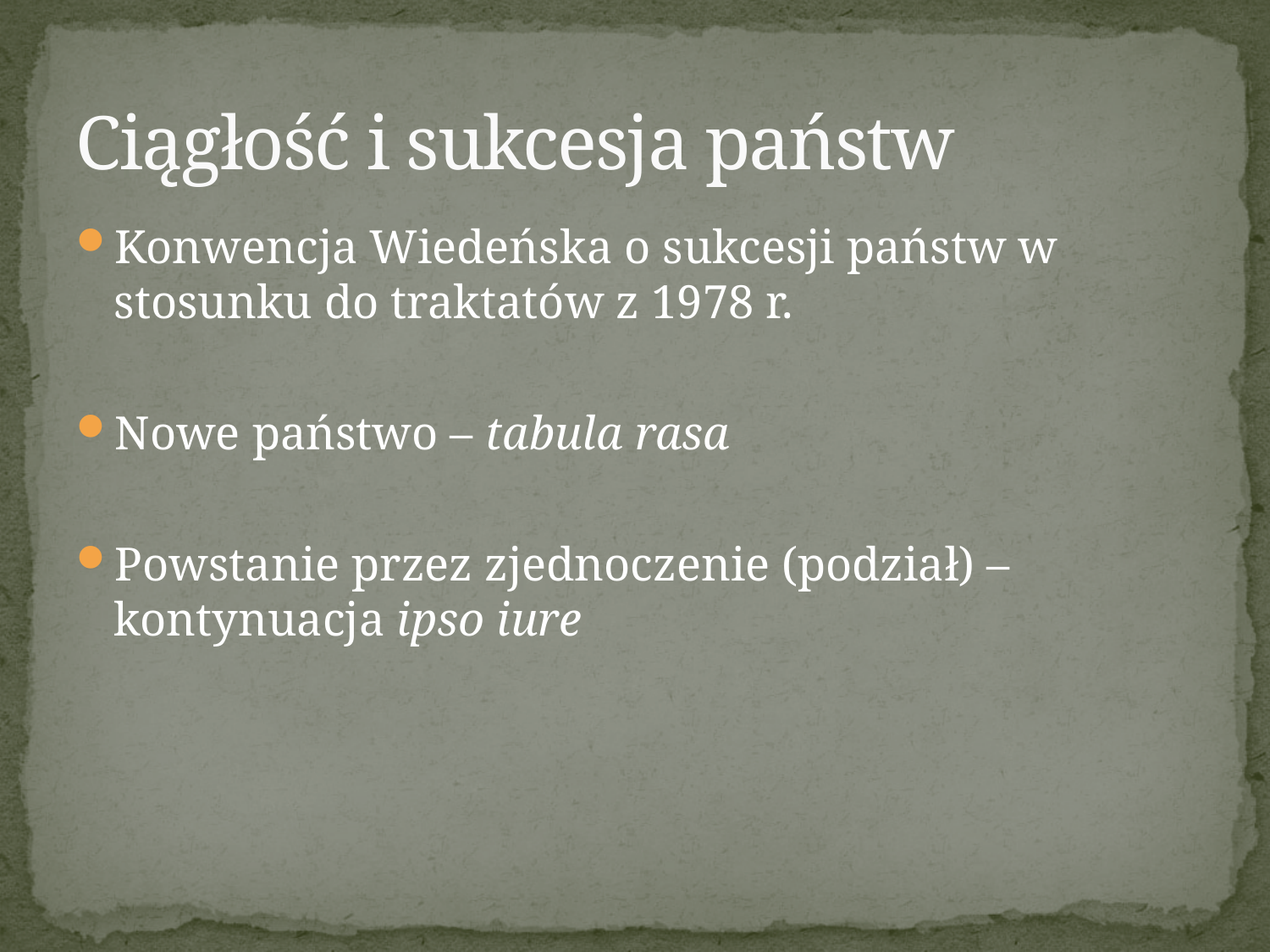

# Ciągłość i sukcesja państw
Konwencja Wiedeńska o sukcesji państw w stosunku do traktatów z 1978 r.

Nowe państwo – tabula rasa

Powstanie przez zjednoczenie (podział) – kontynuacja ipso iure